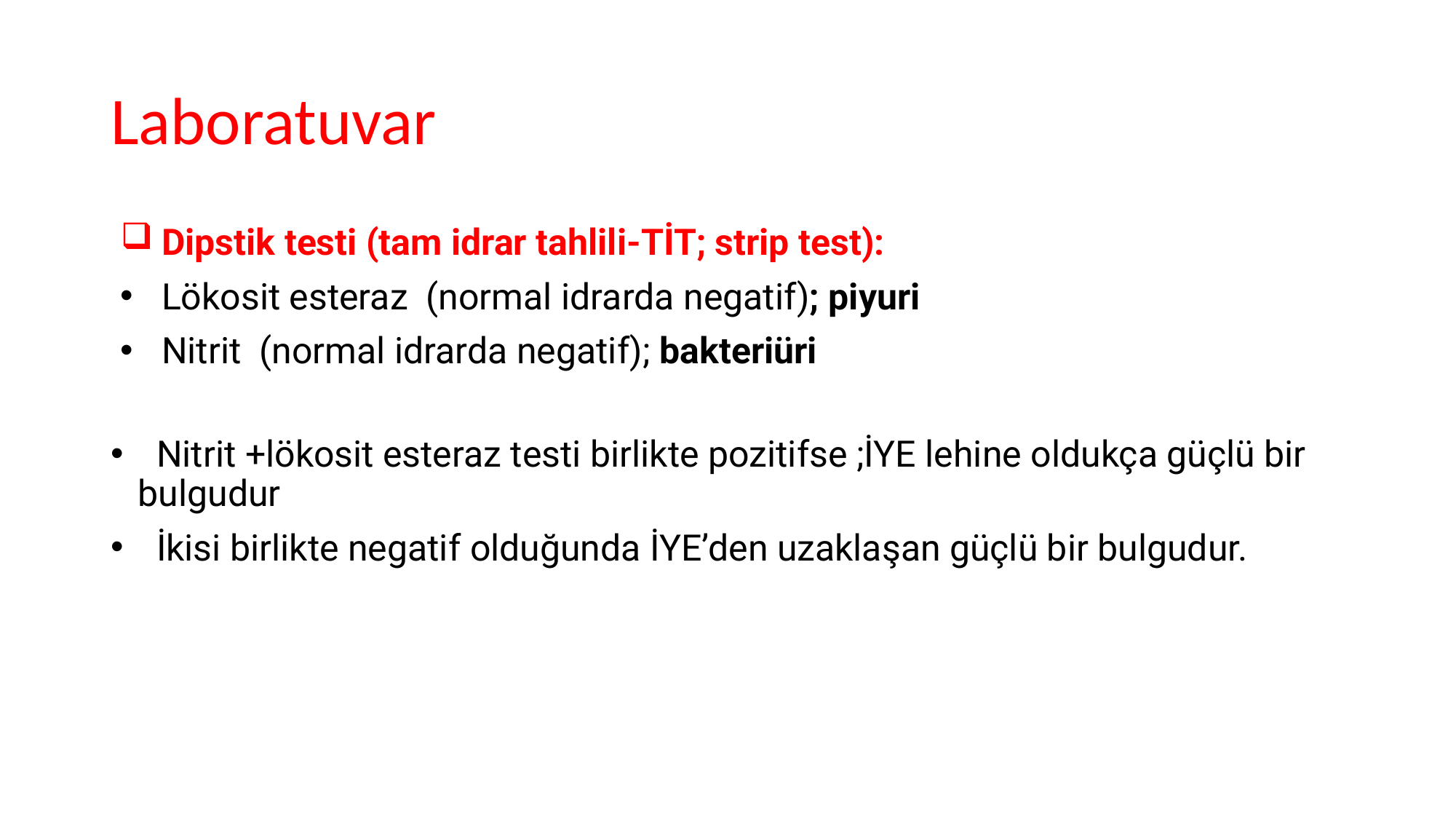

# Laboratuvar
Dipstik testi (tam idrar tahlili-TİT; strip test):
Lökosit esteraz  (normal idrarda negatif); piyuri
Nitrit  (normal idrarda negatif); bakteriüri

  Nitrit +lökosit esteraz testi birlikte pozitifse ;İYE lehine oldukça güçlü bir bulgudur
  İkisi birlikte negatif olduğunda İYE’den uzaklaşan güçlü bir bulgudur.